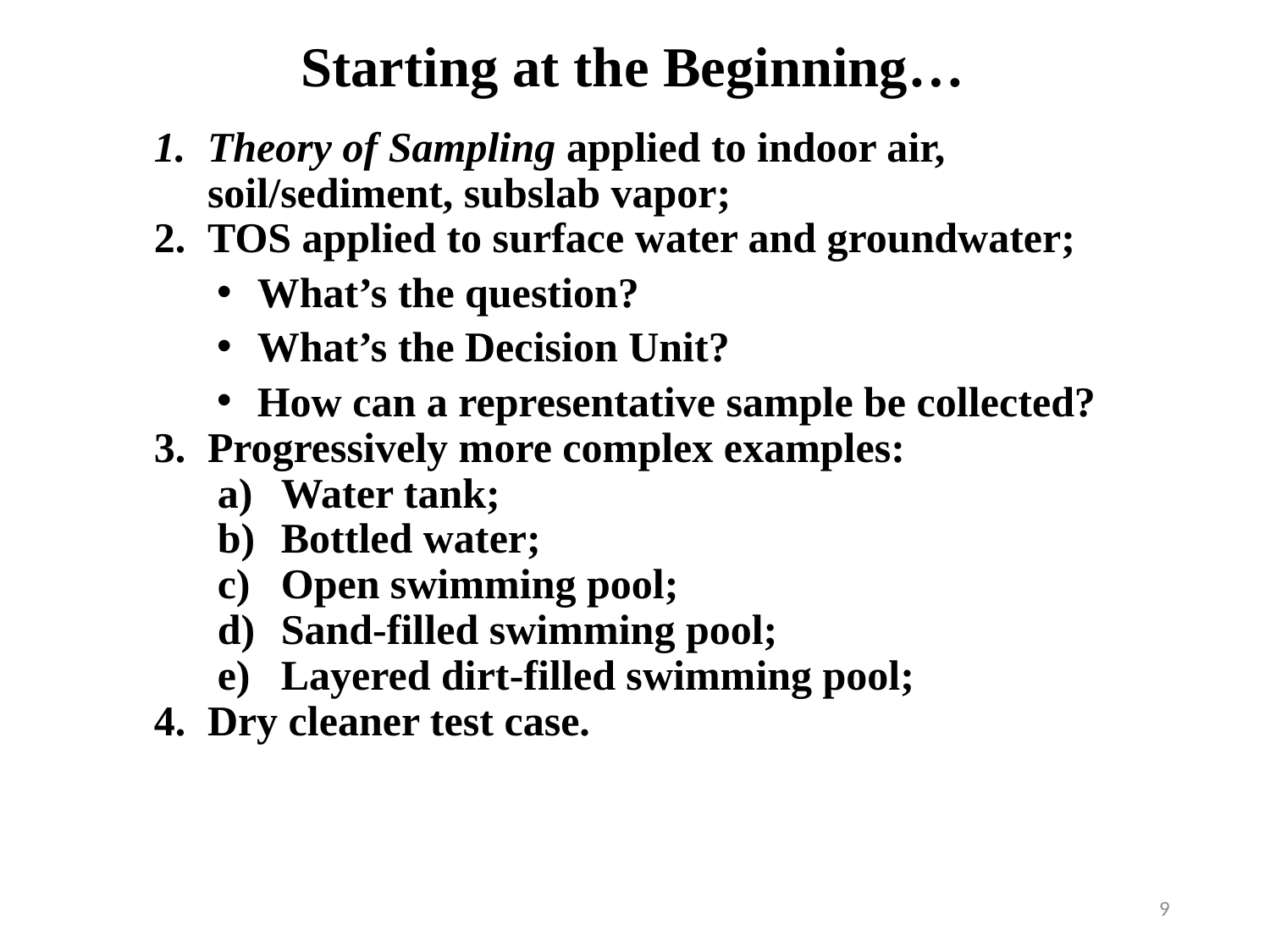

# Starting at the Beginning…
Theory of Sampling applied to indoor air, soil/sediment, subslab vapor;
TOS applied to surface water and groundwater;
What’s the question?
What’s the Decision Unit?
How can a representative sample be collected?
Progressively more complex examples:
Water tank;
Bottled water;
Open swimming pool;
Sand-filled swimming pool;
Layered dirt-filled swimming pool;
Dry cleaner test case.

9